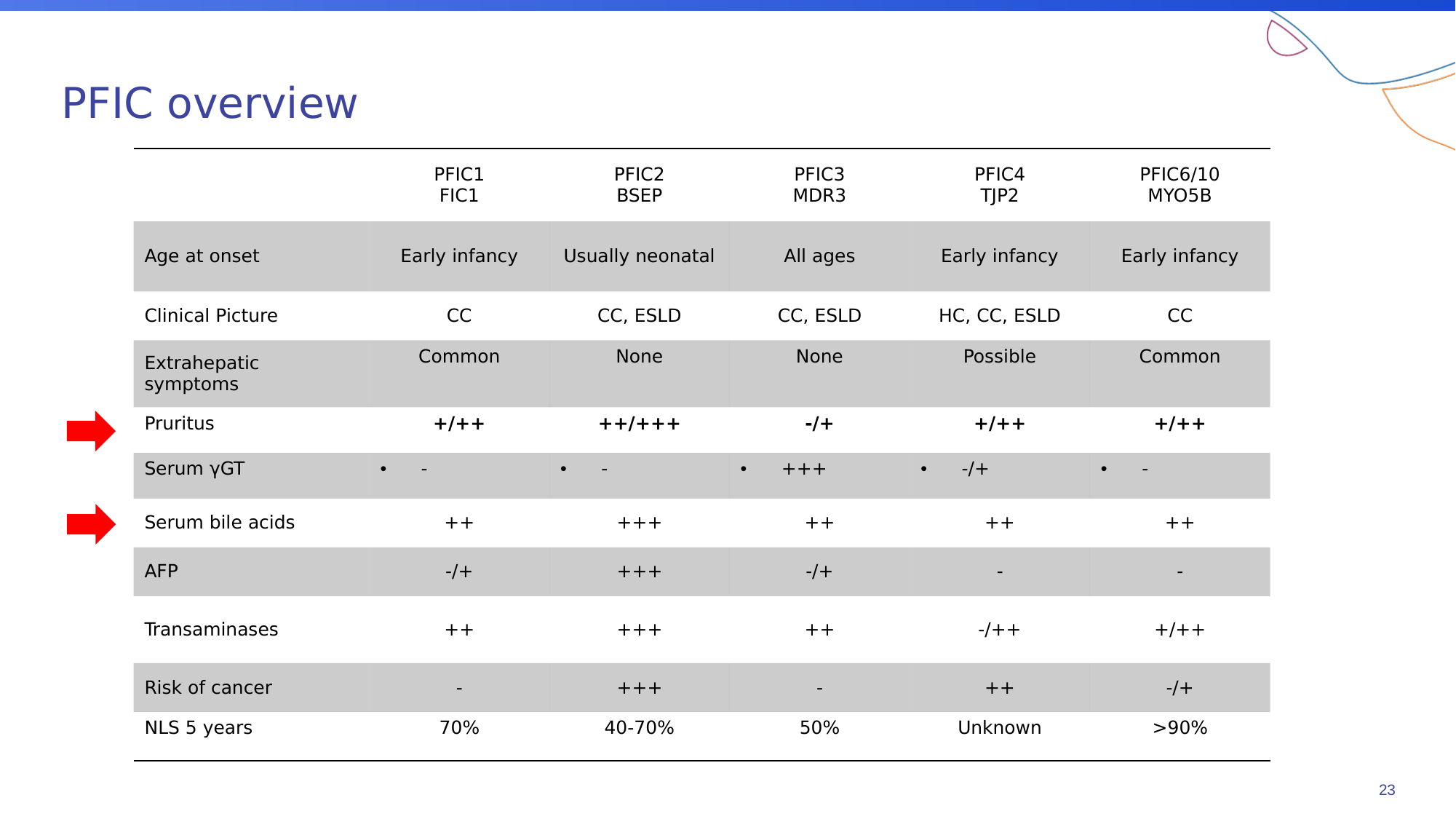

# PFIC overview
| ​ | PFIC1​ FIC1 | PFIC2​ BSEP | PFIC3 MDR3​ | PFIC4 TJP2​ | PFIC6​/10 MYO5B |
| --- | --- | --- | --- | --- | --- |
| Age at onset | Early infancy | Usually neonatal | All ages | Early infancy | Early infancy |
| Clinical Picture | CC | CC, ESLD | CC, ESLD | HC, CC, ESLD | CC |
| Extrahepatic symptoms | Common | None | None | Possible | Common |
| Pruritus | +/++ | ++/+++ | -/+ | +/++ | +/++ |
| Serum γGT | - | - | +++ | -/+ | - |
| Serum bile acids​ | ++ | +++ | ++ | ++ | ++ |
| AFP​ | -/+ | +++ | -/+ | - | - |
| Transaminases​ | ++ | +++ | ++ | -/++ | +/++ |
| Risk of cancer | - | +++ | - | ++ | -/+ |
| NLS 5 years | 70% | 40-70% | 50% | Unknown | >90% |